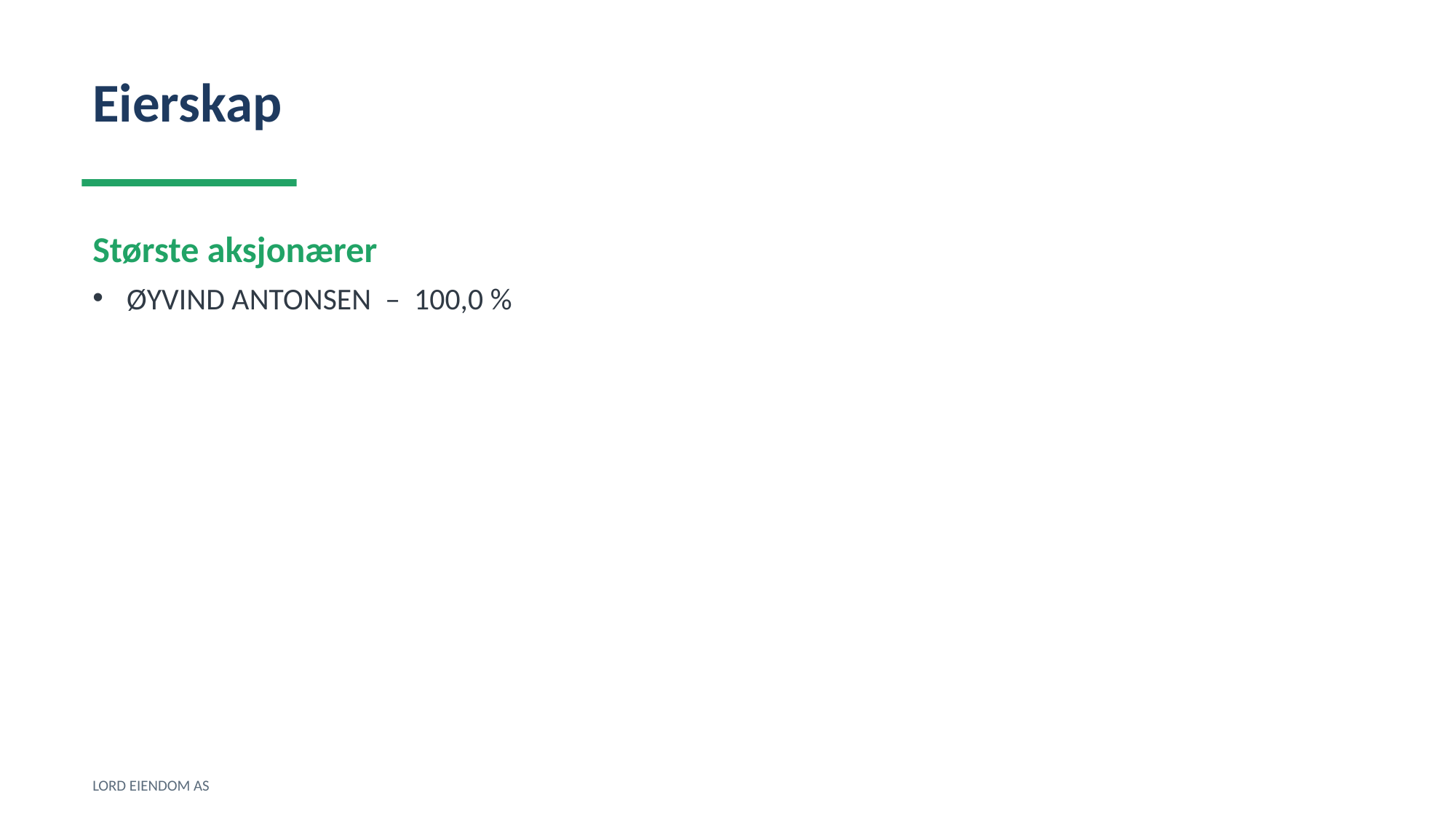

Eierskap

Største aksjonærer
ØYVIND ANTONSEN  –  100,0 %
LORD EIENDOM AS